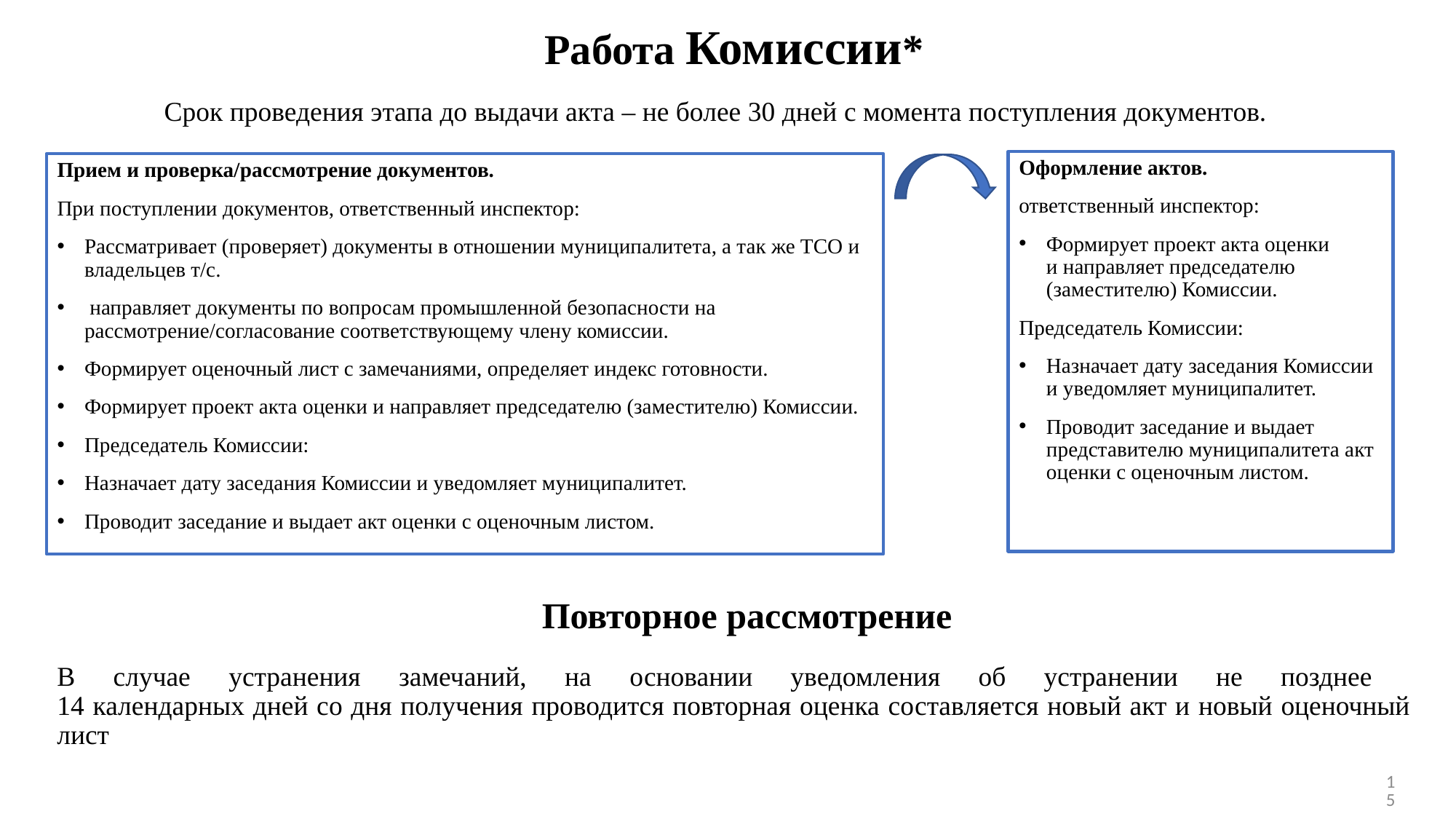

# Работа Комиссии*
Срок проведения этапа до выдачи акта – не более 30 дней с момента поступления документов.
Оформление актов.
ответственный инспектор:
Формирует проект акта оценки
и направляет председателю (заместителю) Комиссии.
Председатель Комиссии:
Назначает дату заседания Комиссии
и уведомляет муниципалитет.
Проводит заседание и выдает представителю муниципалитета акт оценки с оценочным листом.
Прием и проверка/рассмотрение документов.
При поступлении документов, ответственный инспектор:
Рассматривает (проверяет) документы в отношении муниципалитета, а так же ТСО и владельцев т/с.
 направляет документы по вопросам промышленной безопасности на рассмотрение/согласование соответствующему члену комиссии.
Формирует оценочный лист с замечаниями, определяет индекс готовности.
Формирует проект акта оценки и направляет председателю (заместителю) Комиссии.
Председатель Комиссии:
Назначает дату заседания Комиссии и уведомляет муниципалитет.
Проводит заседание и выдает акт оценки с оценочным листом.

Повторное рассмотрение
В случае устранения замечаний, на основании уведомления об устранении не позднее
14 календарных дней со дня получения проводится повторная оценка составляется новый акт и новый оценочный лист
15